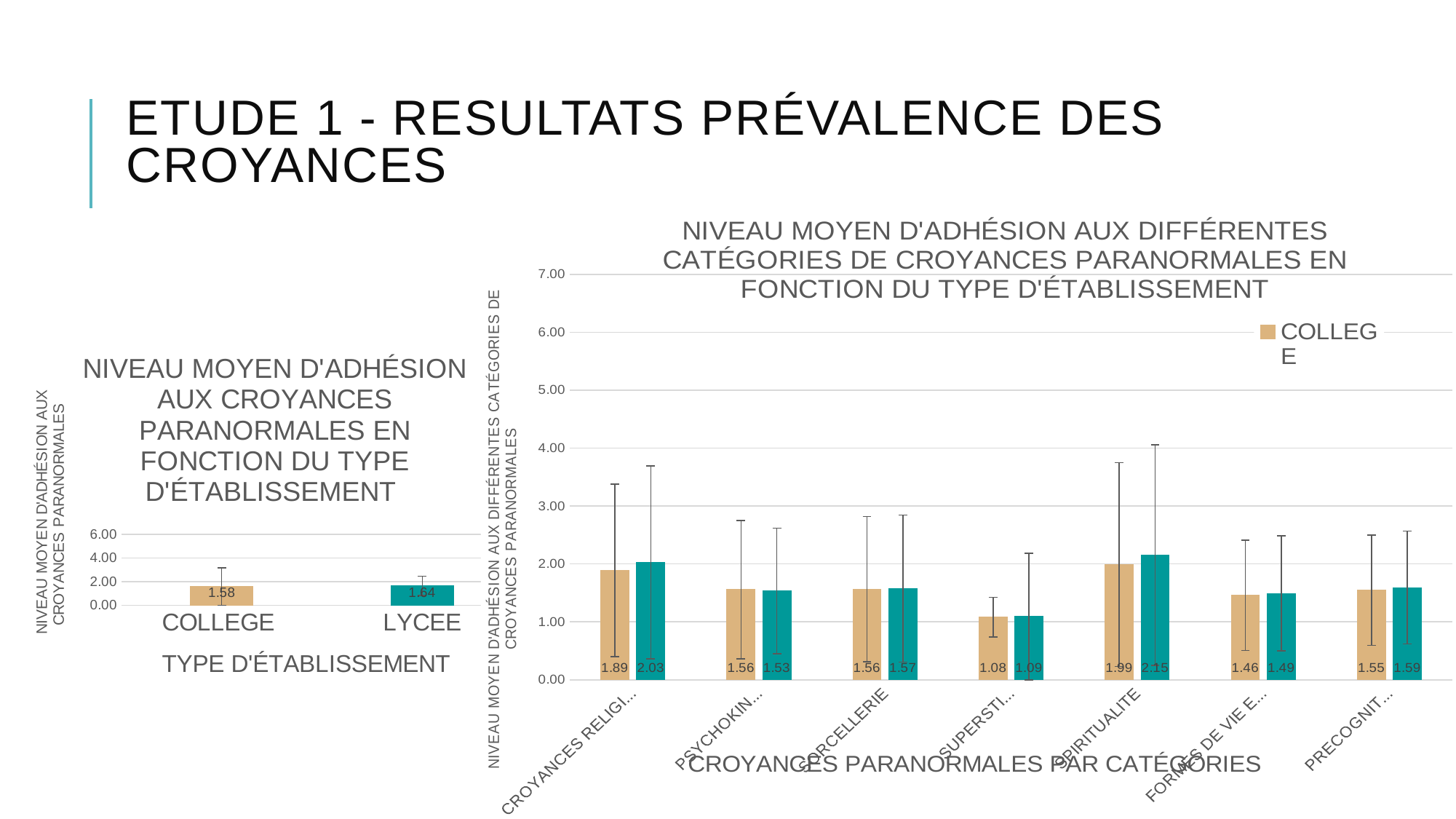

Etude 1 - RESULTATS prévalence des croyances

### Chart: NIVEAU MOYEN D'ADHÉSION AUX DIFFÉRENTES CATÉGORIES DE CROYANCES PARANORMALES EN FONCTION DU TYPE D'ÉTABLISSEMENT

| Category | COLLEGE | LYCEE |
|---|---|---|
| CROYANCES RELIGIEUSES TRADITIONNELLES | 1.8895348837209303 | 2.026666666666667 |
| PSYCHOKINESIE | 1.558139534883721 | 1.5333333333333334 |
| SORCELLERIE | 1.563953488372093 | 1.5733333333333333 |
| SUPERSTITION | 1.0813953488372092 | 1.0933333333333333 |
| SPIRITUALITE | 1.9883720930232558 | 2.1533333333333333 |
| FORMES DE VIE EXTRAORDINAIRES  | 1.4593023255813953 | 1.4933333333333334 |
| PRECOGNITION  | 1.5465116279069768 | 1.5933333333333333 |

### Chart: NIVEAU MOYEN D'ADHÉSION AUX CROYANCES PARANORMALES EN FONCTION DU TYPE D'ÉTABLISSEMENT

| Category | CROYANCES PARANORMALES  |
|---|---|
| COLLEGE  | 1.583720930232558 |
| LYCEE | 1.6380000000000003 |